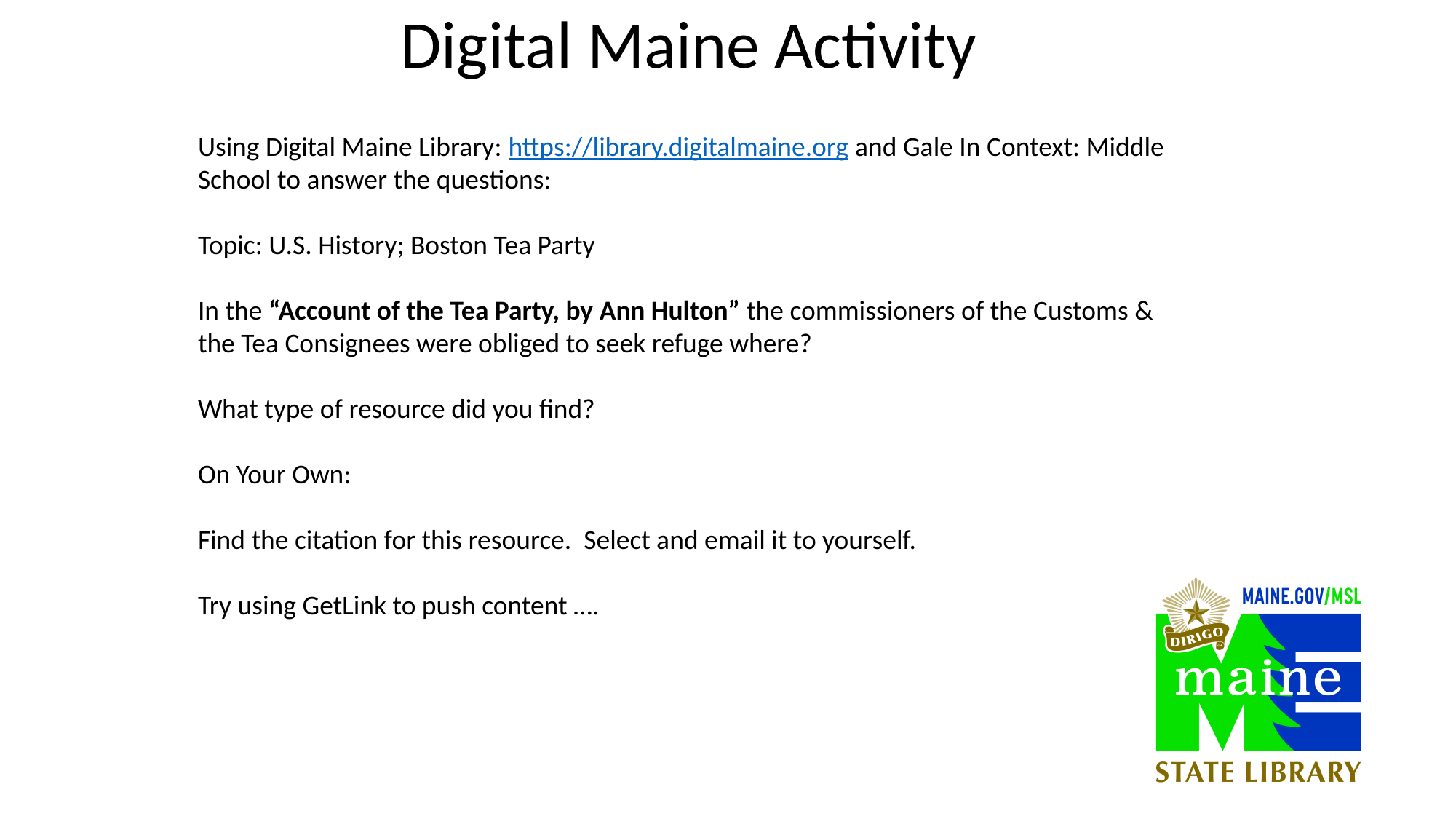

# Digital Maine Activity

Using Digital Maine Library: https://library.digitalmaine.org and Gale In Context: Middle School to answer the questions:

Topic: U.S. History; Boston Tea Party

In the “Account of the Tea Party, by Ann Hulton” the commissioners of the Customs & the Tea Consignees were obliged to seek refuge where?

What type of resource did you find?

On Your Own:

Find the citation for this resource.  Select and email it to yourself.

Try using GetLink to push content ….